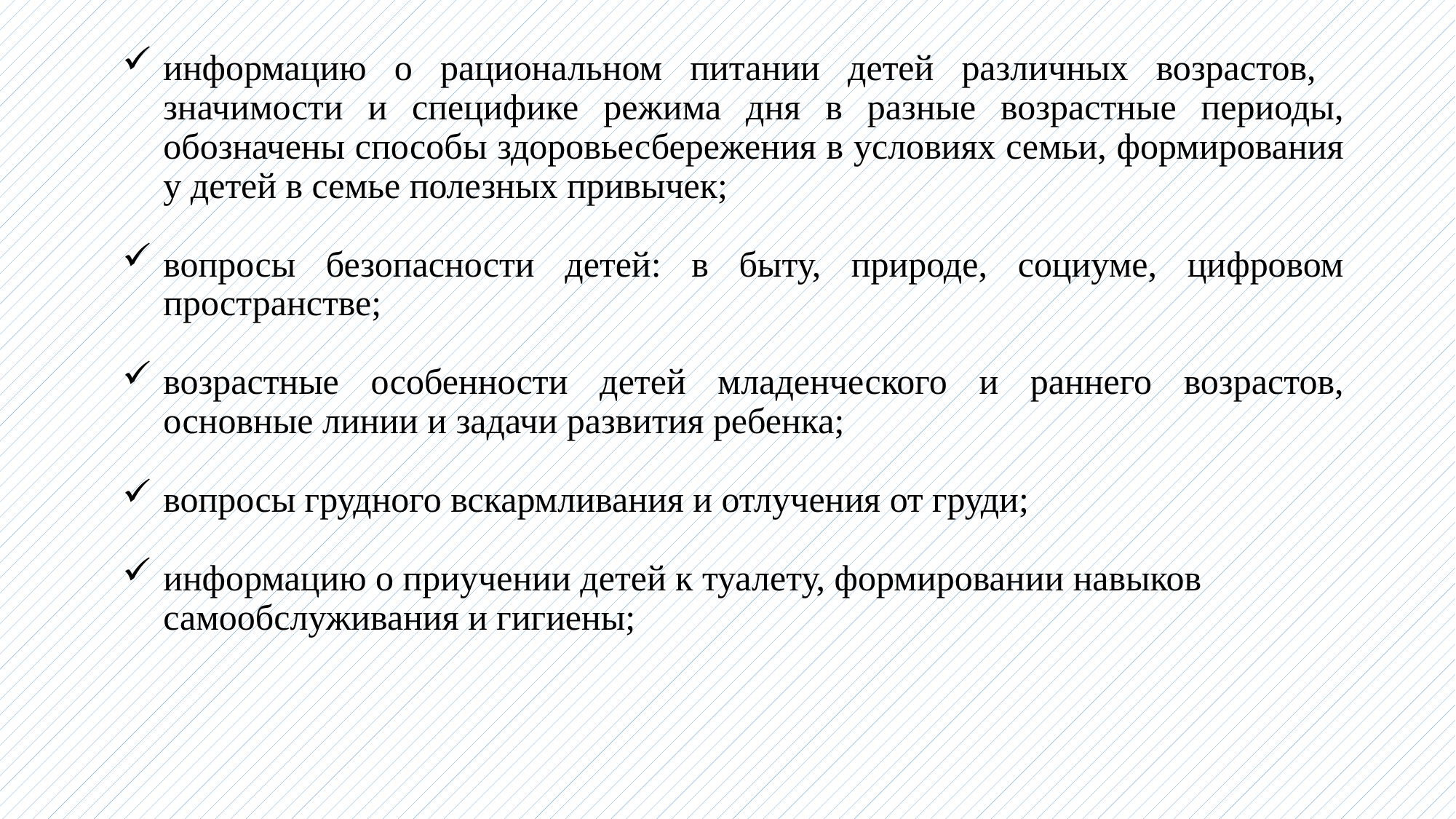

информацию о рациональном питании детей различных возрастов,  значимости и специфике режима дня в разные возрастные периоды, обозначены способы здоровьесбережения в условиях семьи, формирования у детей в семье полезных привычек;

вопросы безопасности детей: в быту, природе, социуме, цифровом пространстве;

возрастные особенности детей младенческого и раннего возрастов, основные линии и задачи развития ребенка;

вопросы грудного вскармливания и отлучения от груди;

информацию о приучении детей к туалету, формировании навыков самообслуживания и гигиены;